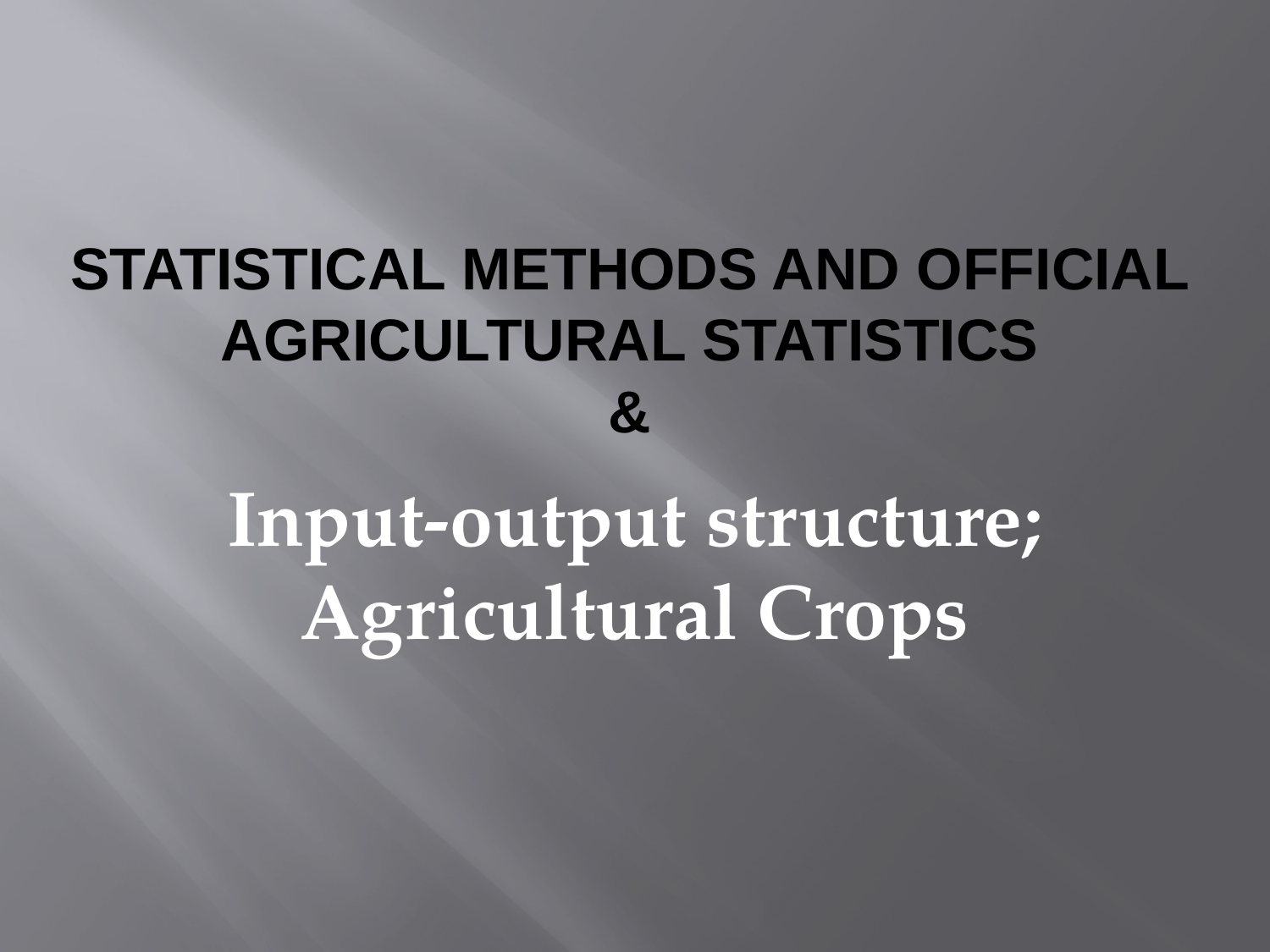

# Statistical Methods and Official Agricultural Statistics &
Input-output structure; Agricultural Crops